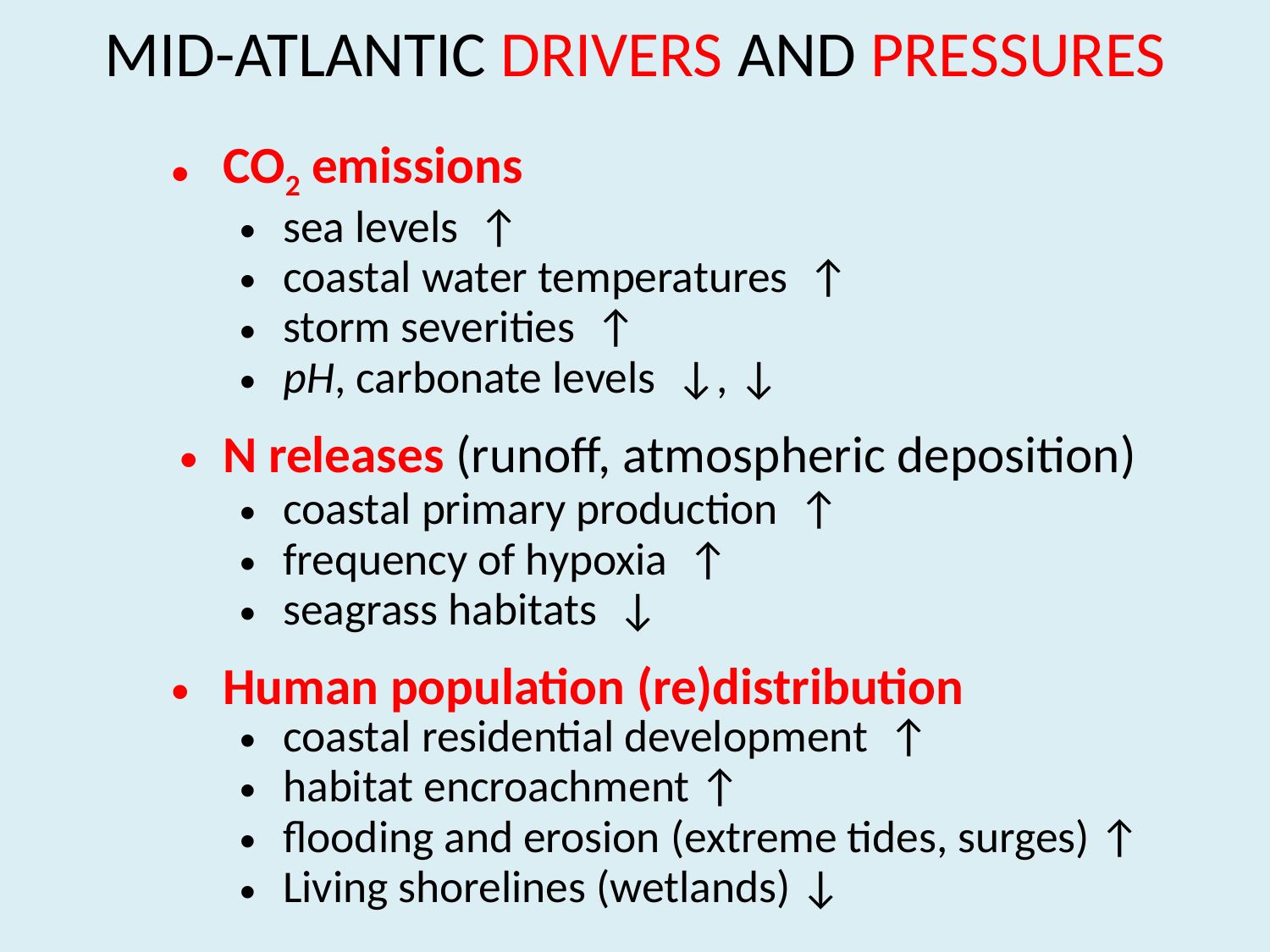

# Mid-Atlantic Drivers and Pressures
CO2 emissions
sea levels  ↑
coastal water temperatures  ↑
storm severities  ↑
pH, carbonate levels  ↓, ↓
N releases (runoff, atmospheric deposition)
coastal primary production  ↑
frequency of hypoxia  ↑
seagrass habitats  ↓
Human population (re)distribution
coastal residential development  ↑
habitat encroachment ↑
flooding and erosion (extreme tides, surges) ↑
Living shorelines (wetlands) ↓